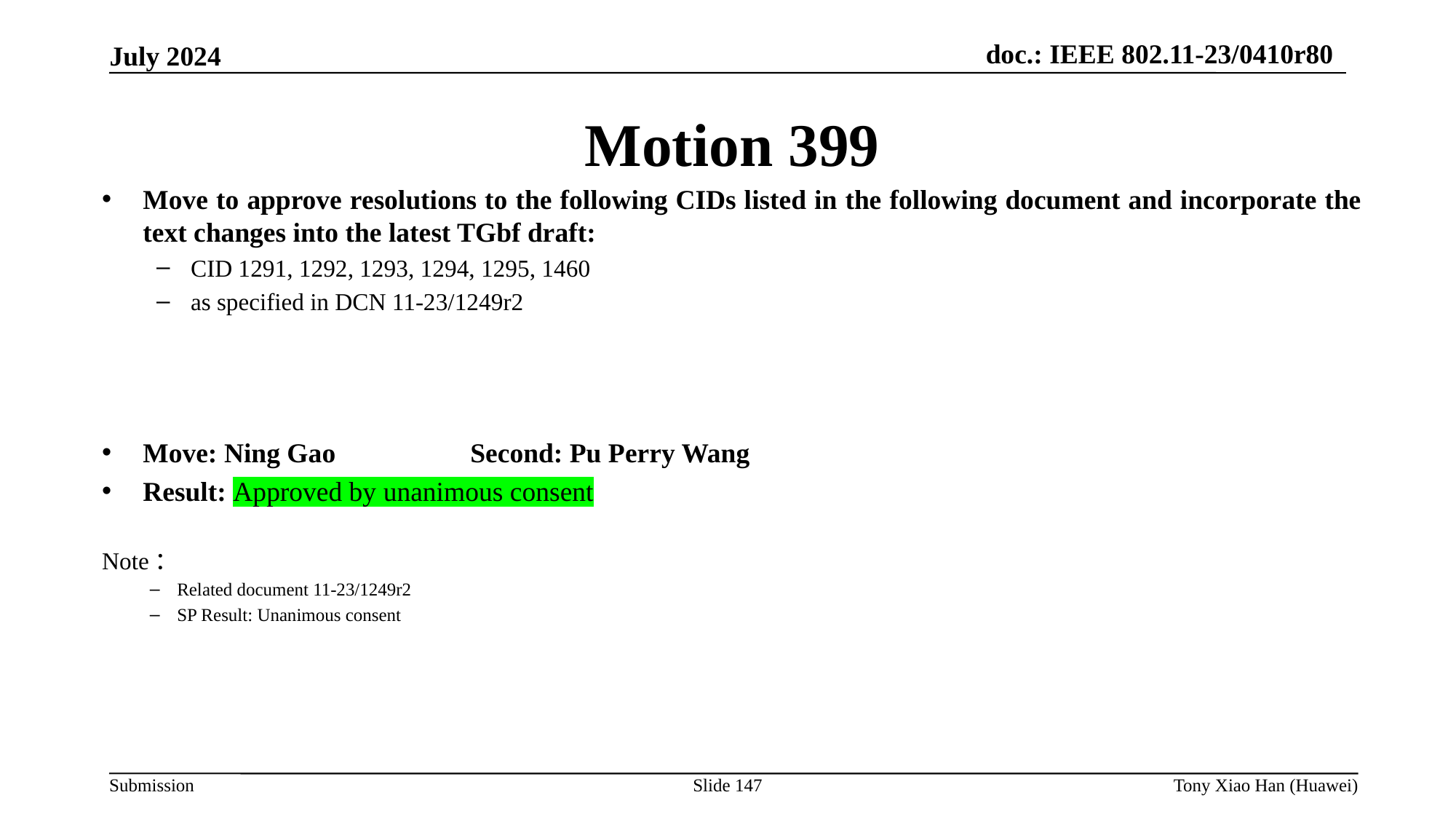

Motion 399

Move to approve resolutions to the following CIDs listed in the following document and incorporate the text changes into the latest TGbf draft:
CID 1291, 1292, 1293, 1294, 1295, 1460
as specified in DCN 11-23/1249r2

Move: Ning Gao		Second: Pu Perry Wang
Result: Approved by unanimous consent

Note：
Related document 11-23/1249r2
SP Result: Unanimous consent